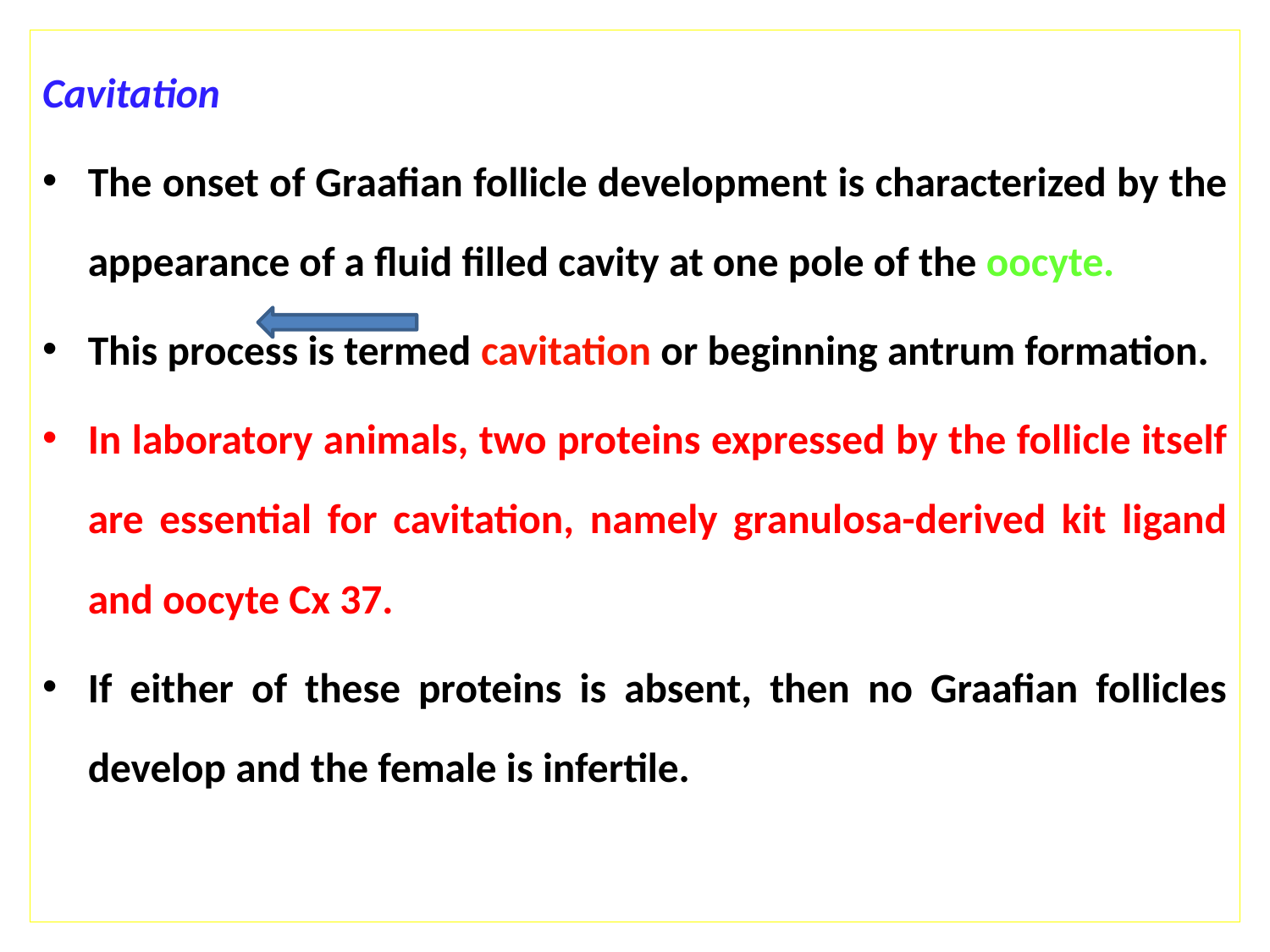

Cavitation
The onset of Graafian follicle development is characterized by the appearance of a fluid filled cavity at one pole of the oocyte.
This process is termed cavitation or beginning antrum formation.
In laboratory animals, two proteins expressed by the follicle itself are essential for cavitation, namely granulosa-derived kit ligand and oocyte Cx 37.
If either of these proteins is absent, then no Graafian follicles develop and the female is infertile.